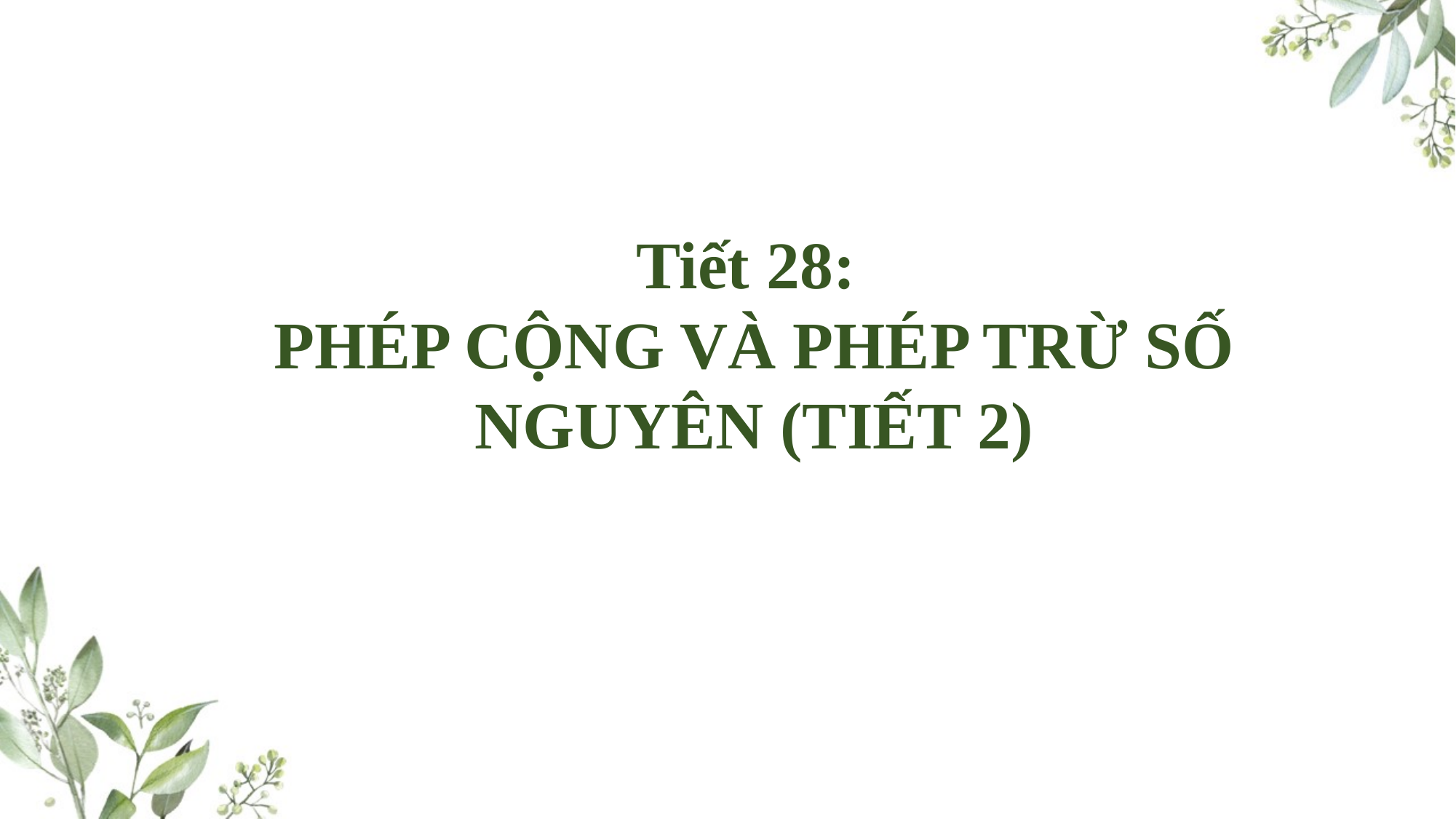

Tiết 28:
PHÉP CỘNG VÀ PHÉP TRỪ SỐ NGUYÊN (TIẾT 2)